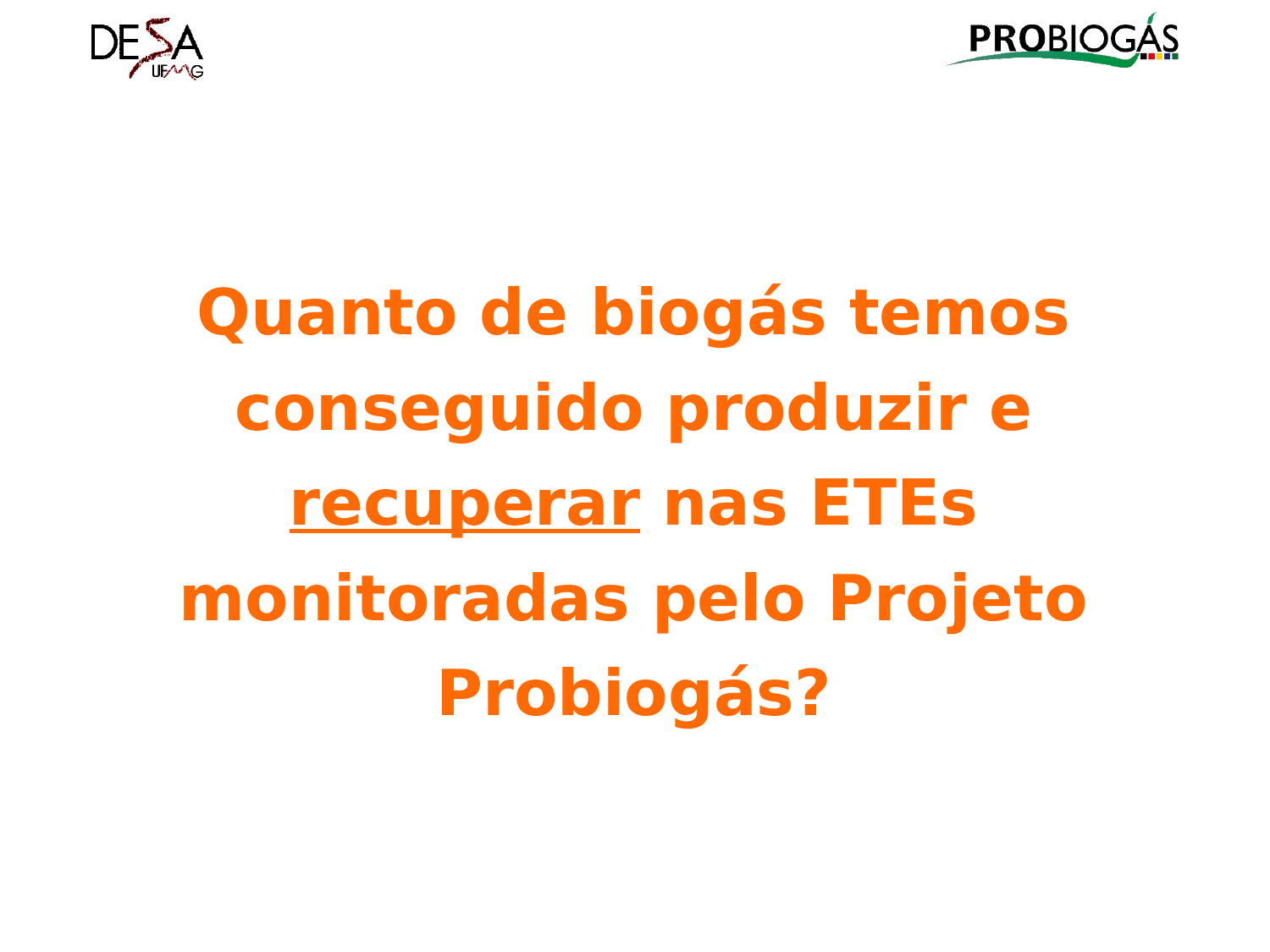

Quanto de biogás temos conseguido produzir e recuperar nas ETEs monitoradas pelo Projeto Probiogás?